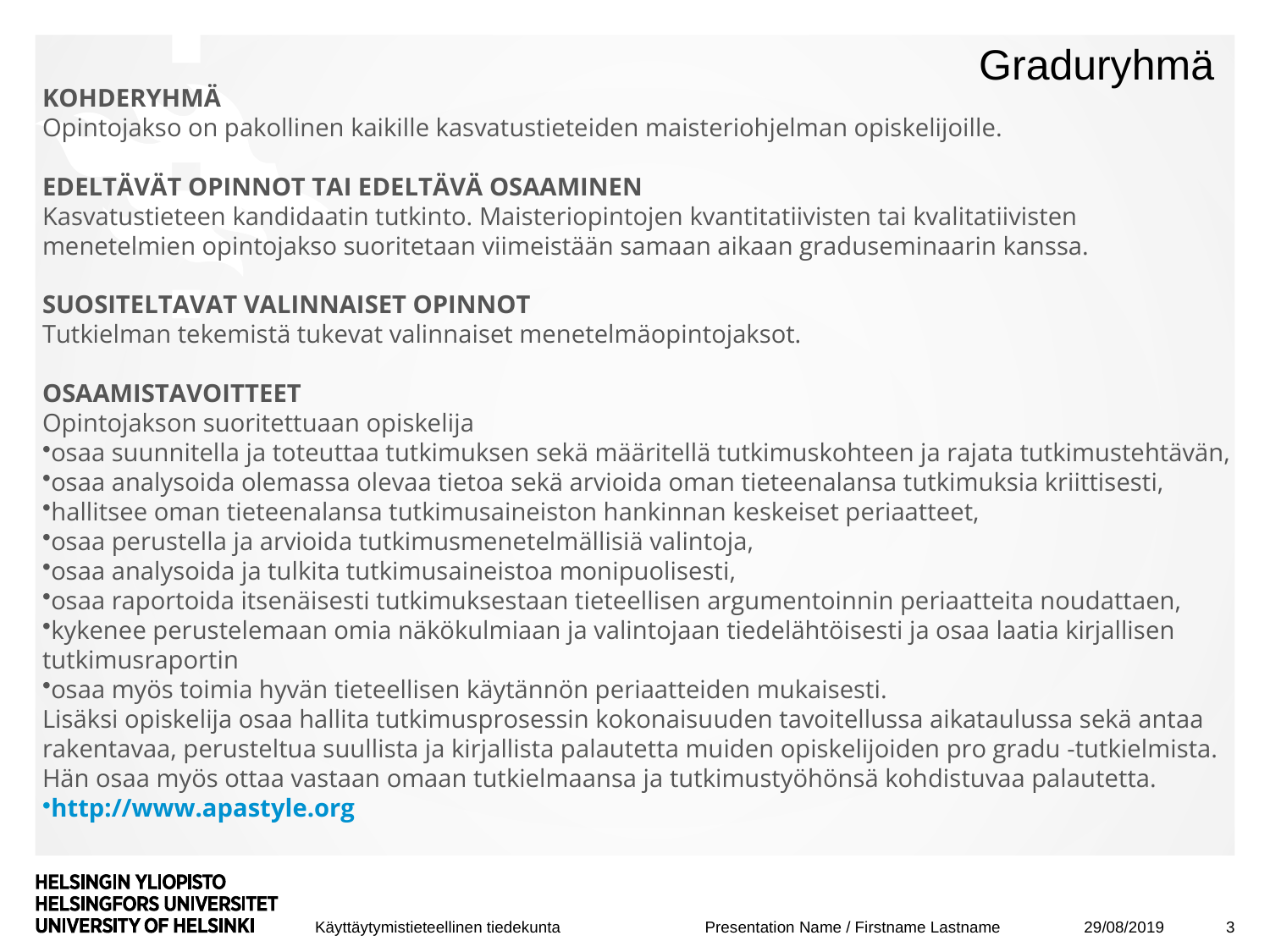

Graduryhmä
KOHDERYHMÄ
Opintojakso on pakollinen kaikille kasvatustieteiden maisteriohjelman opiskelijoille.

EDELTÄVÄT OPINNOT TAI EDELTÄVÄ OSAAMINEN
Kasvatustieteen kandidaatin tutkinto. Maisteriopintojen kvantitatiivisten tai kvalitatiivisten menetelmien opintojakso suoritetaan viimeistään samaan aikaan graduseminaarin kanssa.

SUOSITELTAVAT VALINNAISET OPINNOT
Tutkielman tekemistä tukevat valinnaiset menetelmäopintojaksot.

OSAAMISTAVOITTEET
Opintojakson suoritettuaan opiskelija
osaa suunnitella ja toteuttaa tutkimuksen sekä määritellä tutkimuskohteen ja rajata tutkimustehtävän,
osaa analysoida olemassa olevaa tietoa sekä arvioida oman tieteenalansa tutkimuksia kriittisesti,
hallitsee oman tieteenalansa tutkimusaineiston hankinnan keskeiset periaatteet,
osaa perustella ja arvioida tutkimusmenetelmällisiä valintoja,
osaa analysoida ja tulkita tutkimusaineistoa monipuolisesti,
osaa raportoida itsenäisesti tutkimuksestaan tieteellisen argumentoinnin periaatteita noudattaen,
kykenee perustelemaan omia näkökulmiaan ja valintojaan tiedelähtöisesti ja osaa laatia kirjallisen tutkimusraportin
osaa myös toimia hyvän tieteellisen käytännön periaatteiden mukaisesti.
Lisäksi opiskelija osaa hallita tutkimusprosessin kokonaisuuden tavoitellussa aikataulussa sekä antaa rakentavaa, perusteltua suullista ja kirjallista palautetta muiden opiskelijoiden pro gradu -tutkielmista. Hän osaa myös ottaa vastaan omaan tutkielmaansa ja tutkimustyöhönsä kohdistuvaa palautetta.
http://www.apastyle.org

#

29/08/2019
3
Presentation Name / Firstname Lastname